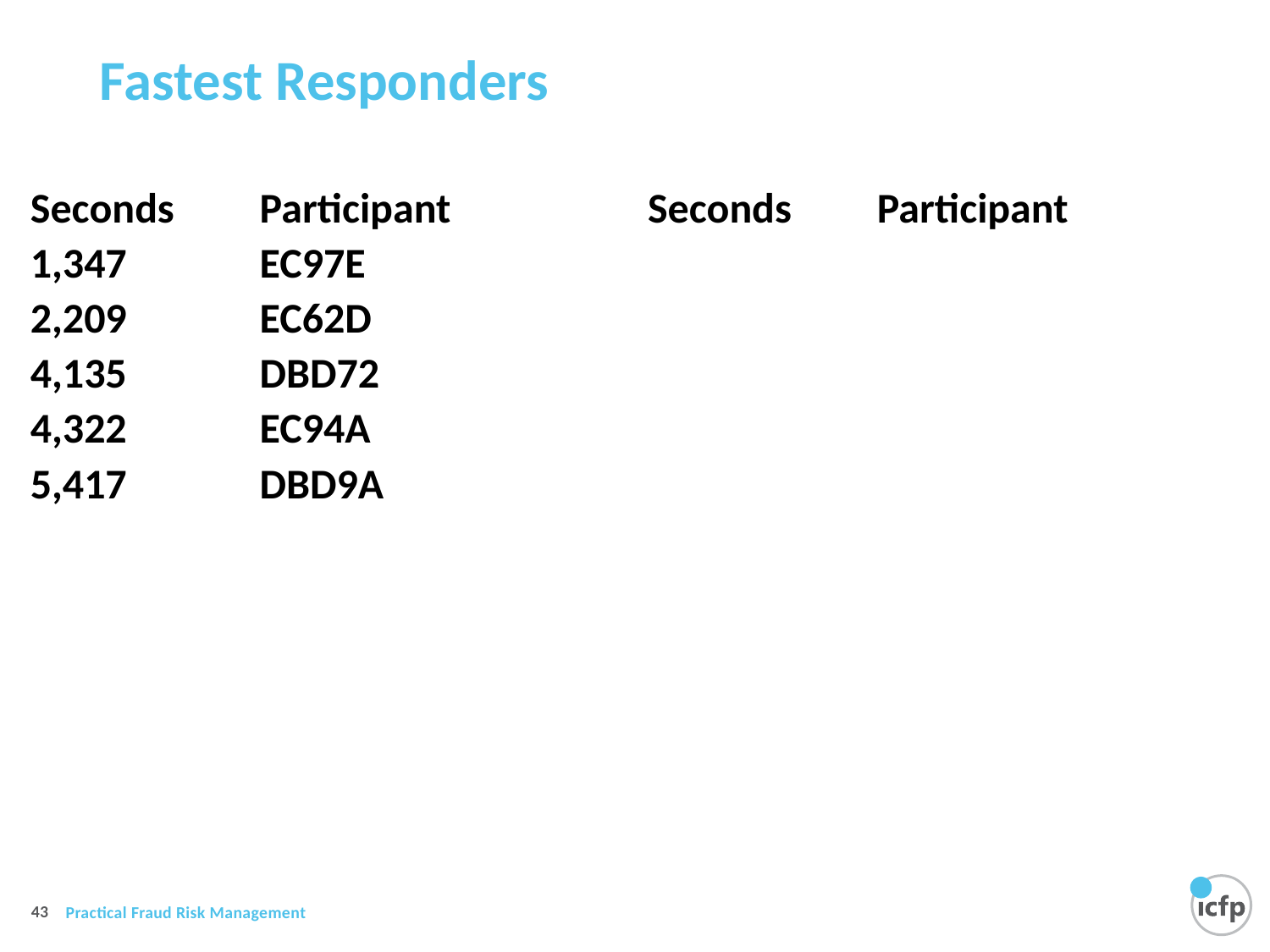

# Fastest Responders
| Seconds | Participant | Seconds | Participant |
| --- | --- | --- | --- |
| 1,347 | EC97E |  |  |
| 2,209 | EC62D |  |  |
| 4,135 | DBD72 |  |  |
| 4,322 | EC94A |  |  |
| 5,417 | DBD9A |  |  |
|  |  |  |  |
|  |  |  |  |
|  |  |  |  |
|  |  |  |  |
|  |  |  |  |